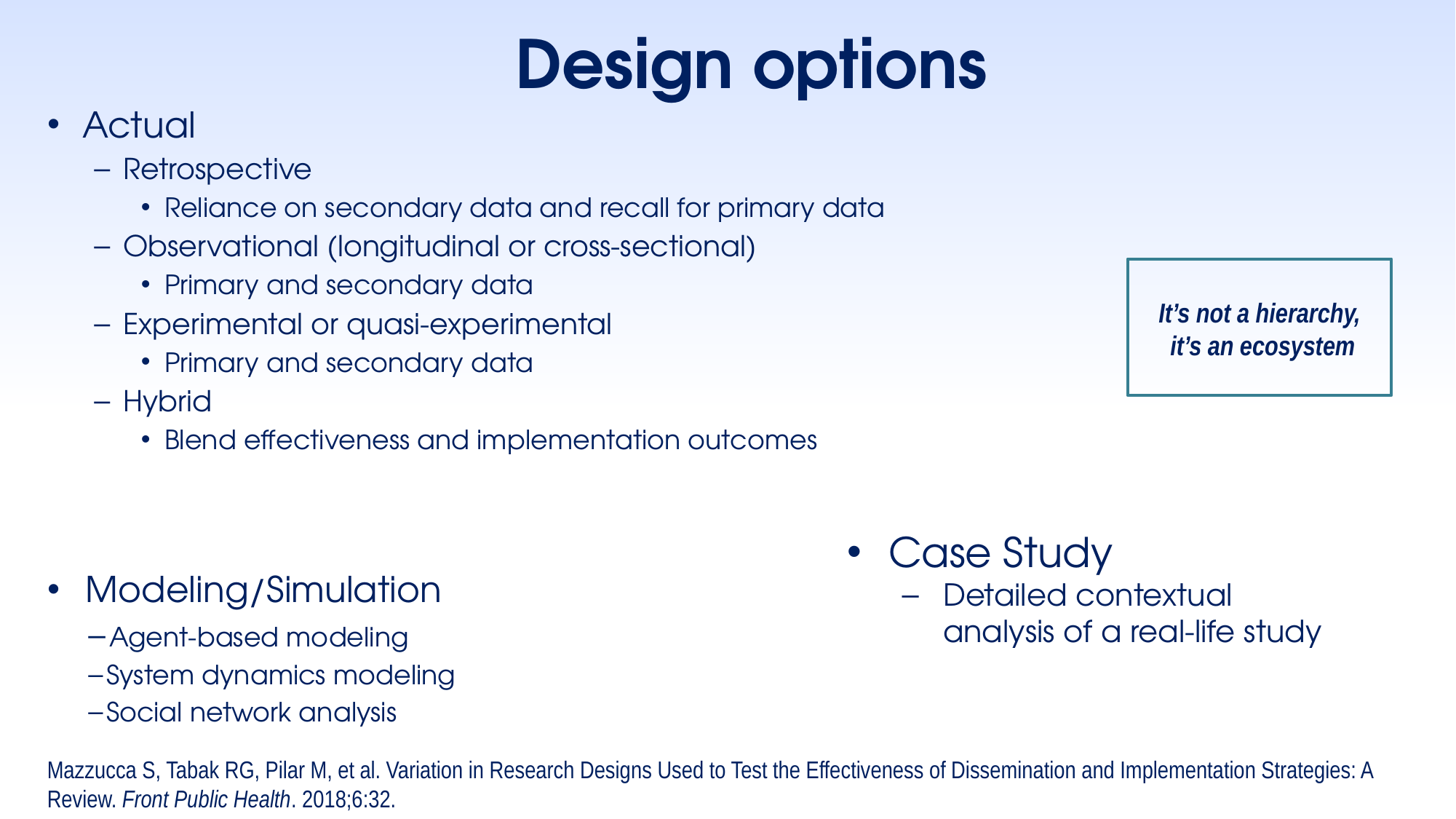

# Design options
Actual
Retrospective
Reliance on secondary data and recall for primary data
Observational (longitudinal or cross-sectional)
Primary and secondary data
Experimental or quasi-experimental
Primary and secondary data
Hybrid
Blend effectiveness and implementation outcomes

   Modeling/Simulation
 Agent-based modeling
 System dynamics modeling
 Social network analysis

It’s not a hierarchy,
 it’s an ecosystem
Case Study
Detailed contextual analysis of a real-life study
Mazzucca S, Tabak RG, Pilar M, et al. Variation in Research Designs Used to Test the Effectiveness of Dissemination and Implementation Strategies: A Review. Front Public Health. 2018;6:32.